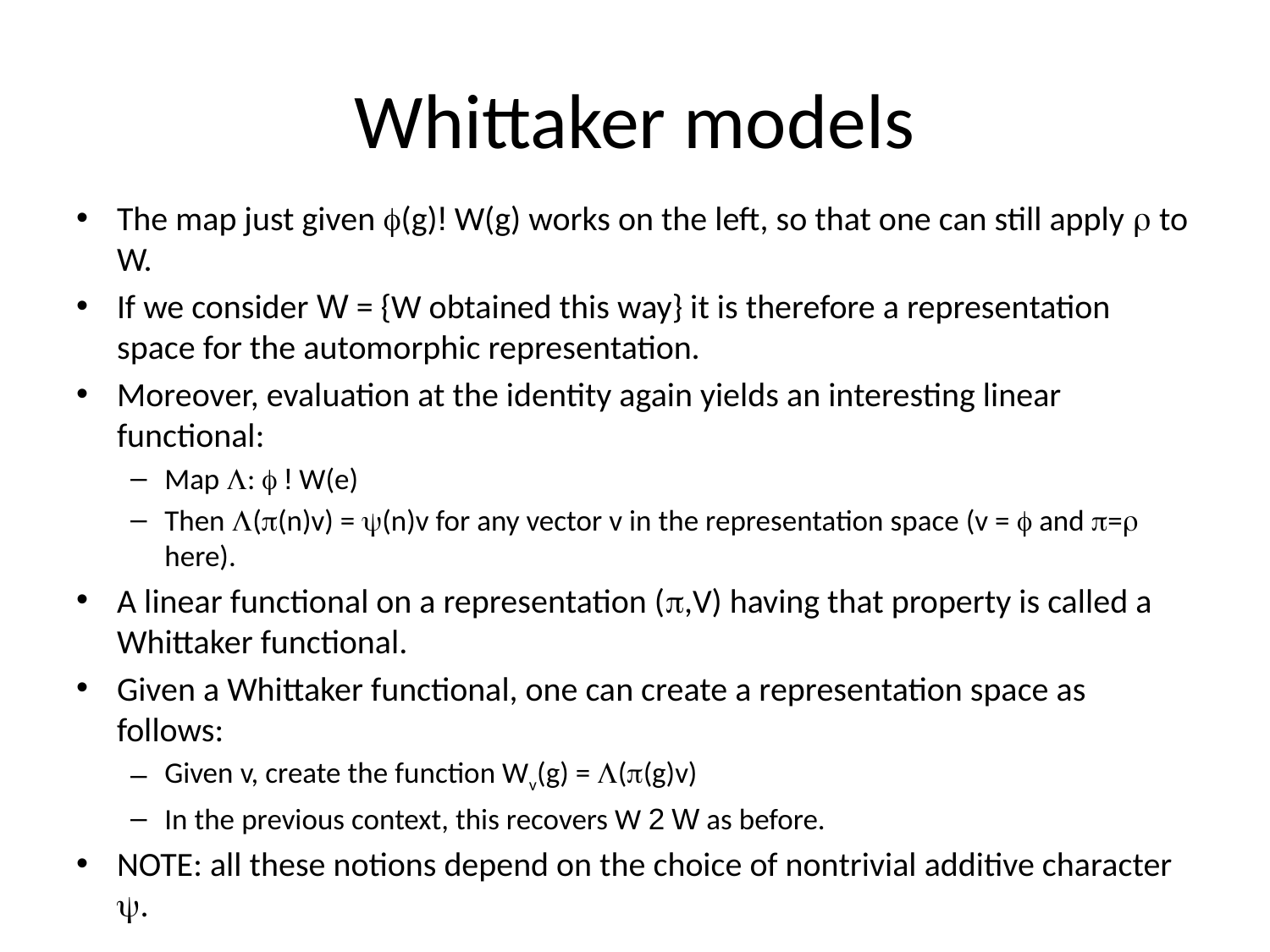

# Whittaker models
The map just given φ(g)! W(g) works on the left, so that one can still apply ρ to W.
If we consider W = {W obtained this way} it is therefore a representation space for the automorphic representation.
Moreover, evaluation at the identity again yields an interesting linear functional:
Map Λ: φ ! W(e)
Then Λ(π(n)v) = ψ(n)v for any vector v in the representation space (v = φ and π=ρ here).
A linear functional on a representation (π,V) having that property is called a Whittaker functional.
Given a Whittaker functional, one can create a representation space as follows:
Given v, create the function Wv(g) = Λ(π(g)v)
In the previous context, this recovers W 2 W as before.
NOTE: all these notions depend on the choice of nontrivial additive character ψ.